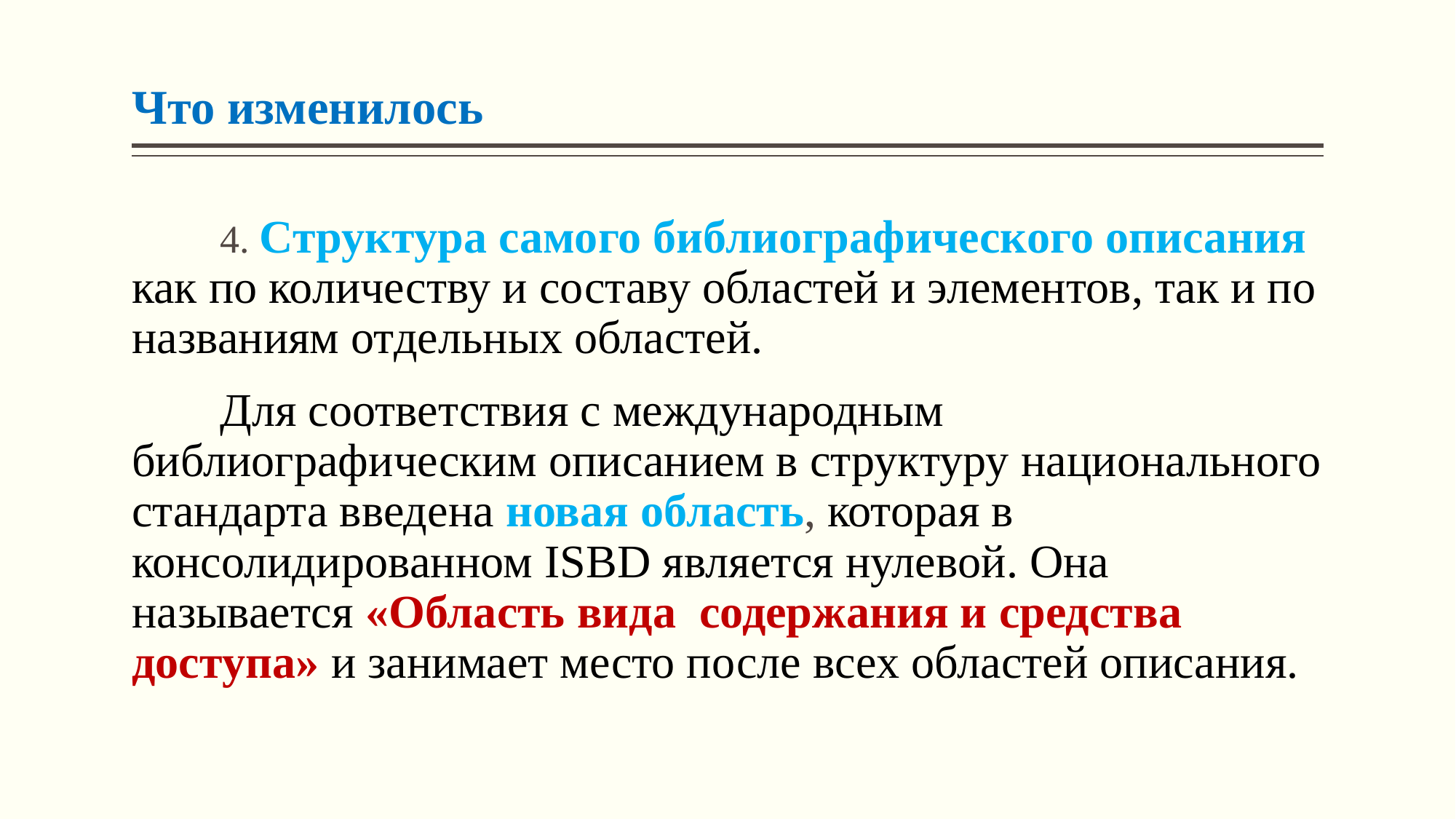

# Что изменилось
	4. Структура самого библиографического описания как по количеству и составу областей и элементов, так и по названиям отдельных областей.
	Для соответствия с международным библиографическим описанием в структуру национального стандарта введена новая область, которая в консолидированном ISBD является нулевой. Она называется «Область вида  содержания и средства доступа» и занимает место после всех областей описания.